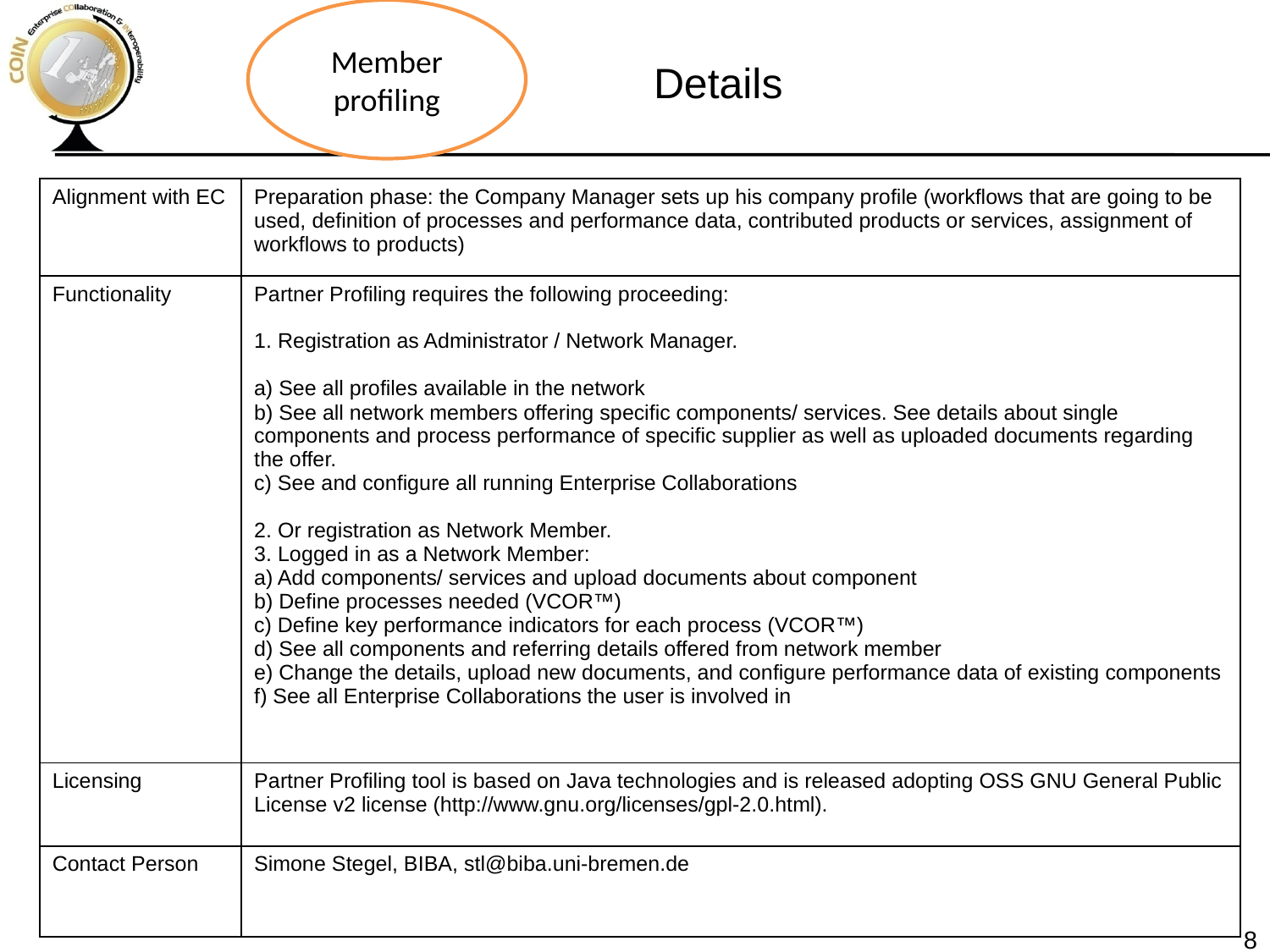

Member profiling
Details
| Alignment with EC | Preparation phase: the Company Manager sets up his company profile (workflows that are going to be used, definition of processes and performance data, contributed products or services, assignment of workflows to products) |
| --- | --- |
| Functionality | Partner Profiling requires the following proceeding: 1. Registration as Administrator / Network Manager. See all profiles available in the network b) See all network members offering specific components/ services. See details about single components and process performance of specific supplier as well as uploaded documents regarding the offer. c) See and configure all running Enterprise Collaborations 2. Or registration as Network Member. 3. Logged in as a Network Member: a) Add components/ services and upload documents about component b) Define processes needed (VCOR™) c) Define key performance indicators for each process (VCOR™) d) See all components and referring details offered from network member e) Change the details, upload new documents, and configure performance data of existing components f) See all Enterprise Collaborations the user is involved in |
| Licensing | Partner Profiling tool is based on Java technologies and is released adopting OSS GNU General Public License v2 license (http://www.gnu.org/licenses/gpl-2.0.html). |
| Contact Person | Simone Stegel, BIBA, stl@biba.uni-bremen.de |
8